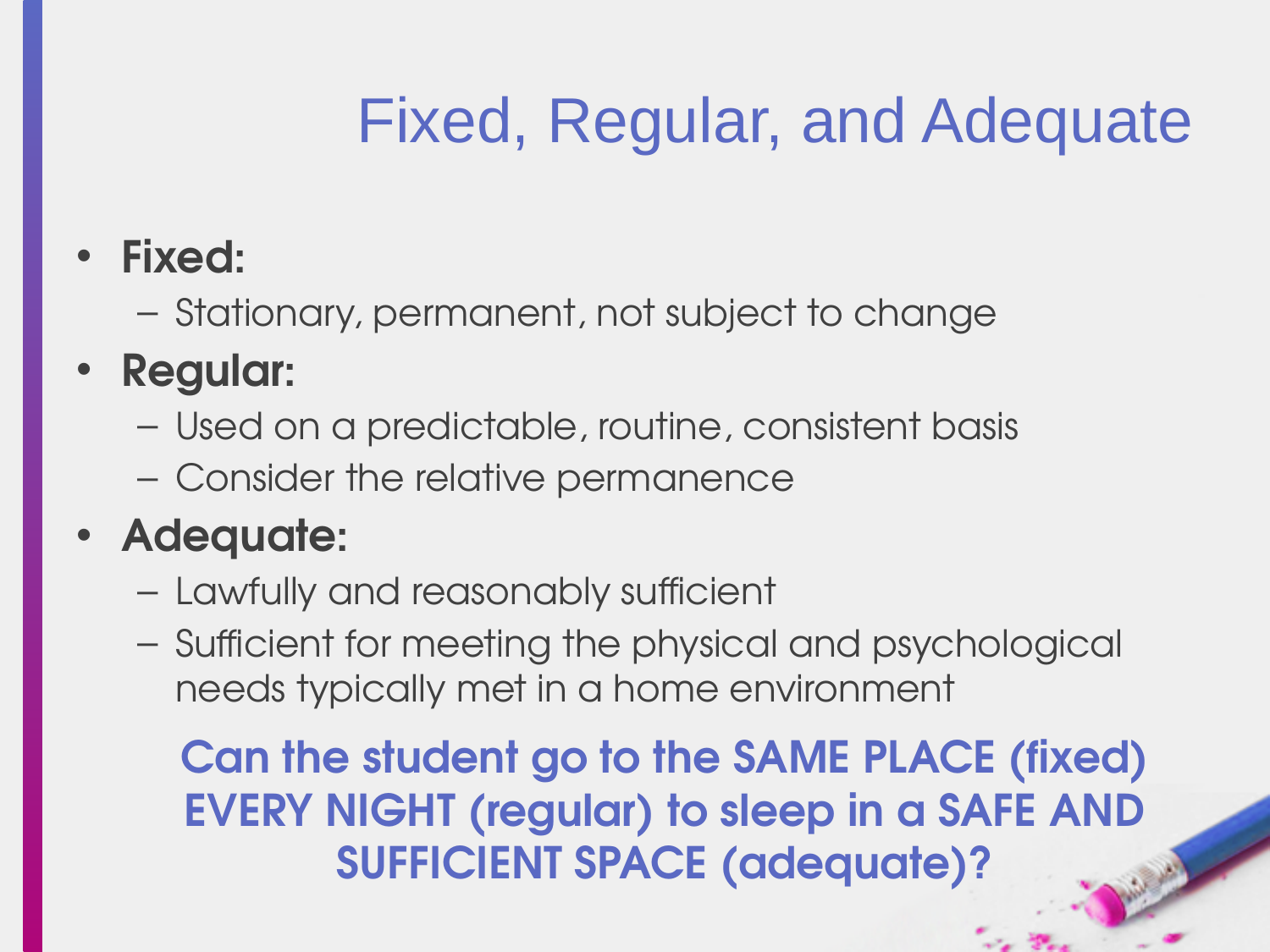

# Fixed, Regular, and Adequate
Fixed:
Stationary, permanent, not subject to change
Regular:
Used on a predictable, routine, consistent basis
Consider the relative permanence
Adequate:
Lawfully and reasonably sufficient
Sufficient for meeting the physical and psychological needs typically met in a home environment
Can the student go to the SAME PLACE (fixed) EVERY NIGHT (regular) to sleep in a SAFE AND SUFFICIENT SPACE (adequate)?